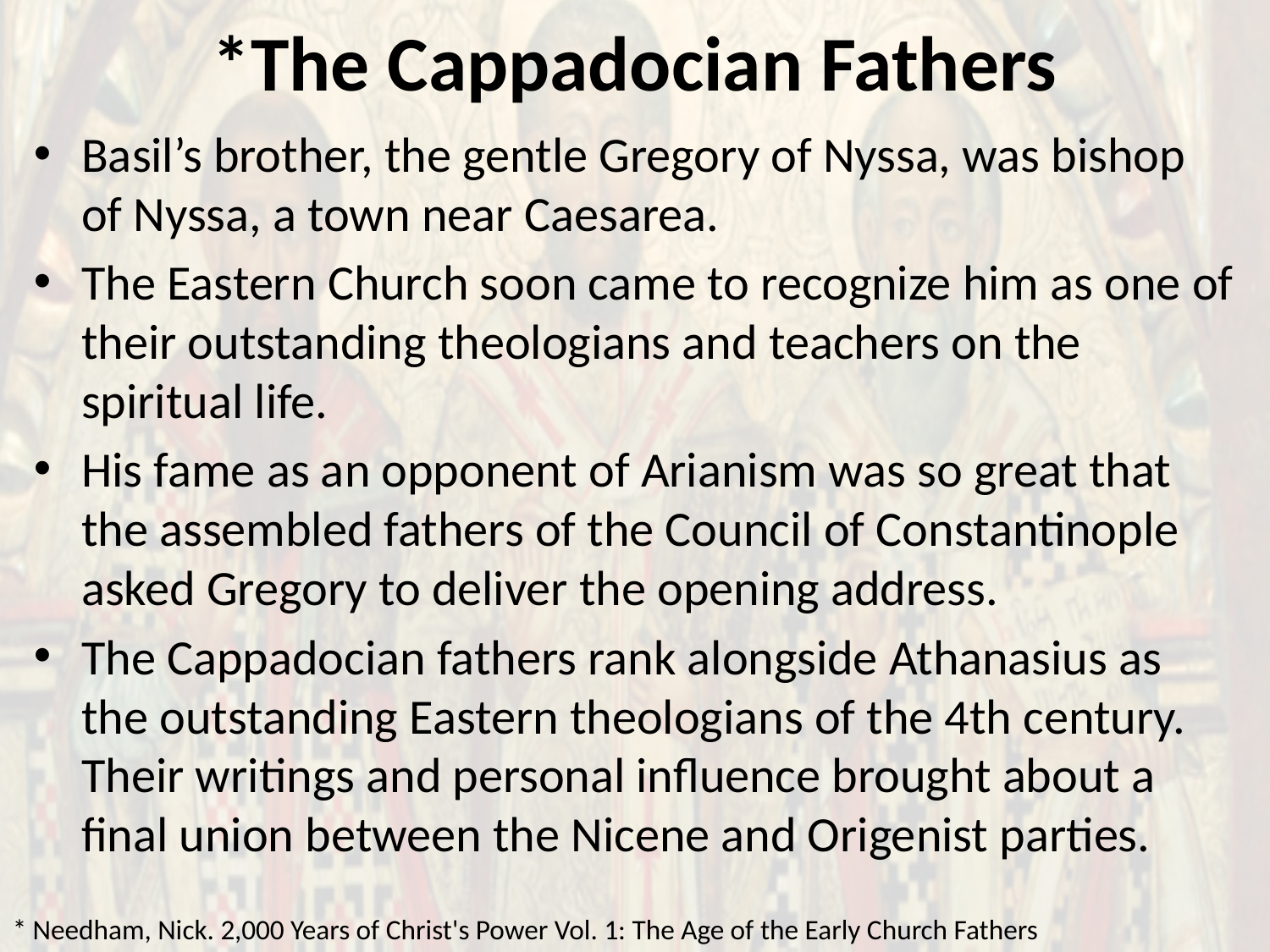

# *The Cappadocian Fathers
Basil’s brother, the gentle Gregory of Nyssa, was bishop of Nyssa, a town near Caesarea.
The Eastern Church soon came to recognize him as one of their outstanding theologians and teachers on the spiritual life.
His fame as an opponent of Arianism was so great that the assembled fathers of the Council of Constantinople asked Gregory to deliver the opening address.
The Cappadocian fathers rank alongside Athanasius as the outstanding Eastern theologians of the 4th century. Their writings and personal influence brought about a final union between the Nicene and Origenist parties.
* Needham, Nick. 2,000 Years of Christ's Power Vol. 1: The Age of the Early Church Fathers